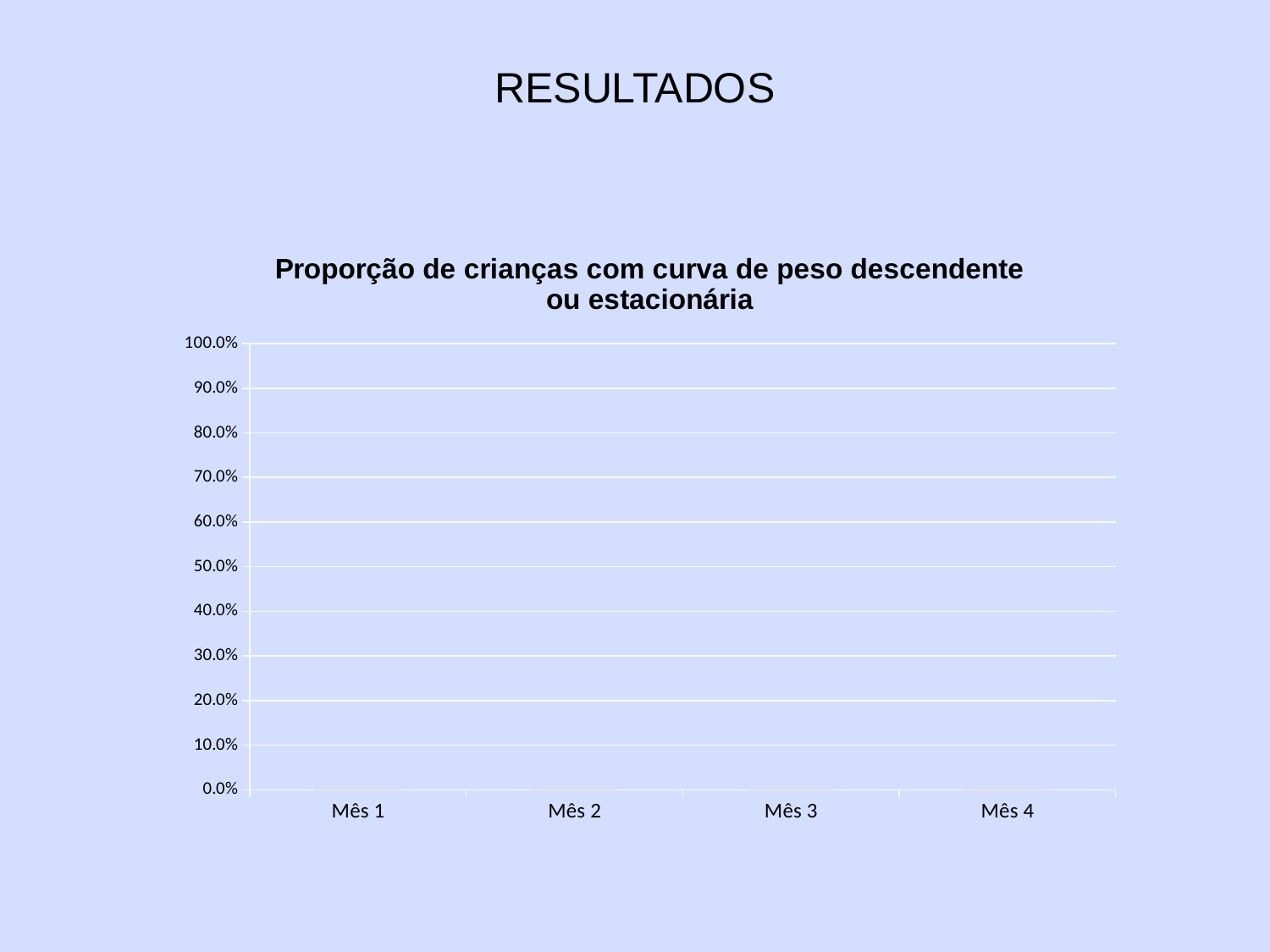

# RESULTADOS

### Chart: Proporção de crianças com curva de peso descendente ou estacionária

| Category | Proporção de crianças com curva de peso descendente ou estacionária |
|---|---|
| Mês 1 | 0.0 |
| Mês 2 | 0.0 |
| Mês 3 | 0.0 |
| Mês 4 | 0.0 |